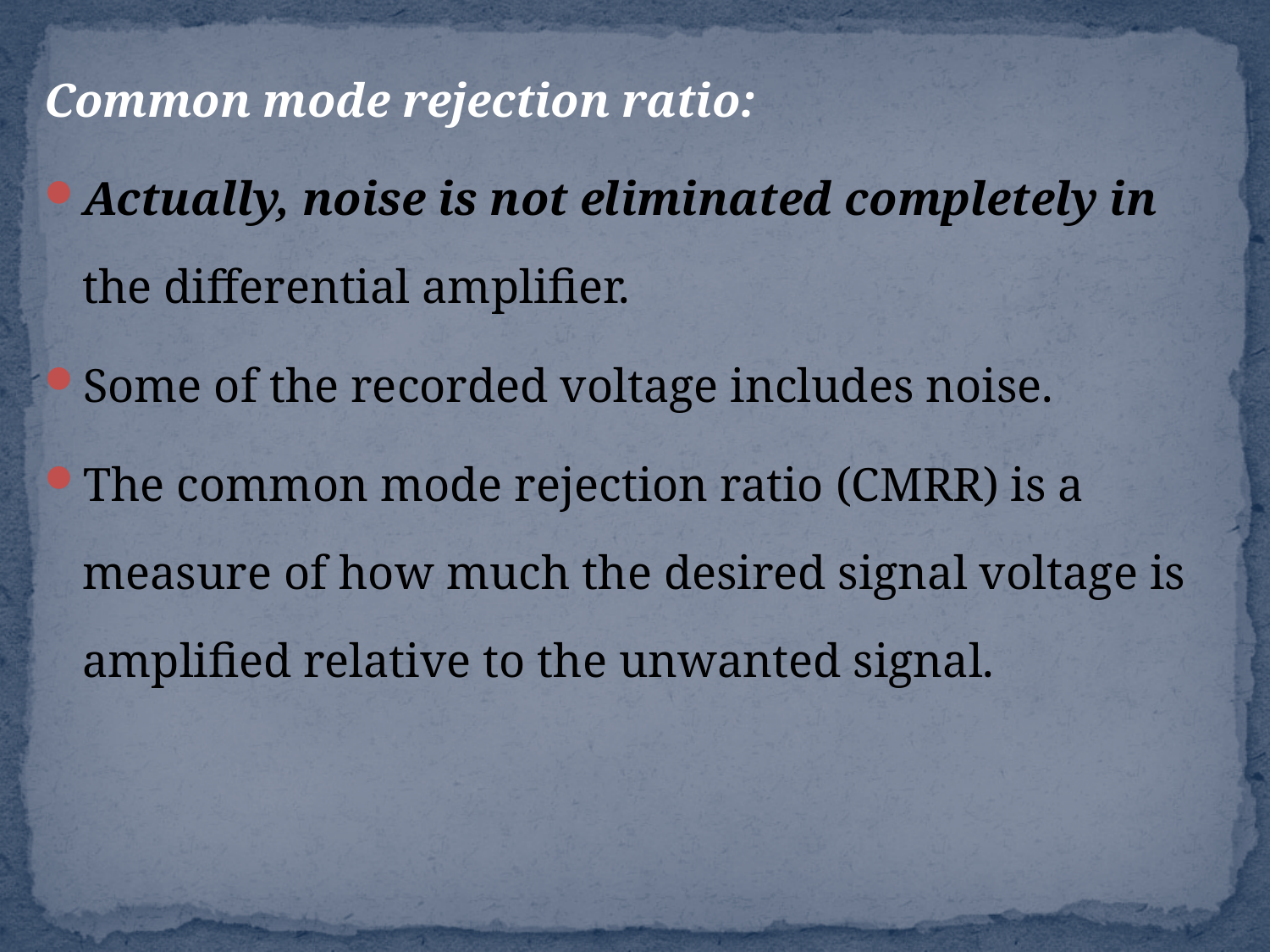

Common mode rejection ratio:
Actually, noise is not eliminated completely in the differential amplifier.
Some of the recorded voltage includes noise.
The common mode rejection ratio (CMRR) is a measure of how much the desired signal voltage is amplified relative to the unwanted signal.